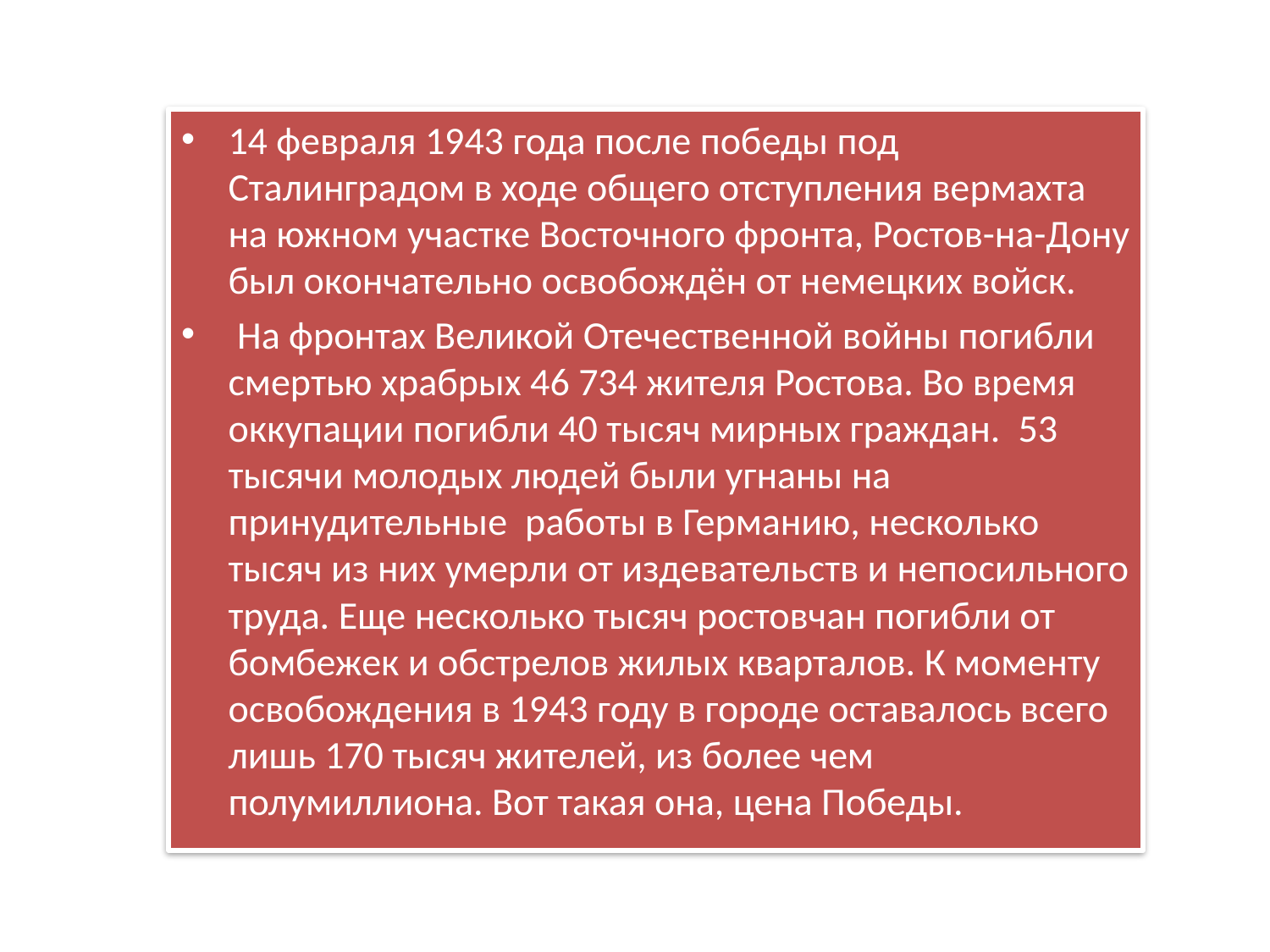

14 февраля 1943 года после победы под Сталинградом в ходе общего отступления вермахта на южном участке Восточного фронта, Ростов-на-Дону был окончательно освобождён от немецких войск.
 На фронтах Великой Отечественной войны погибли смер­тью храбрых 46 734 жителя Ростова. Во время оккупации погибли 40 тысяч мирных граждан.  53 тысячи молодых людей были угнаны на принудительные  работы в Германию, несколько тысяч из них умерли от издевательств и непосильного труда. Еще несколько тысяч ростовчан погибли от бомбежек и обстрелов жилых кварталов. К моменту освобождения в 1943 году в городе оставалось всего лишь 170 тысяч жителей, из более чем полумиллиона. Вот такая она, цена Победы.